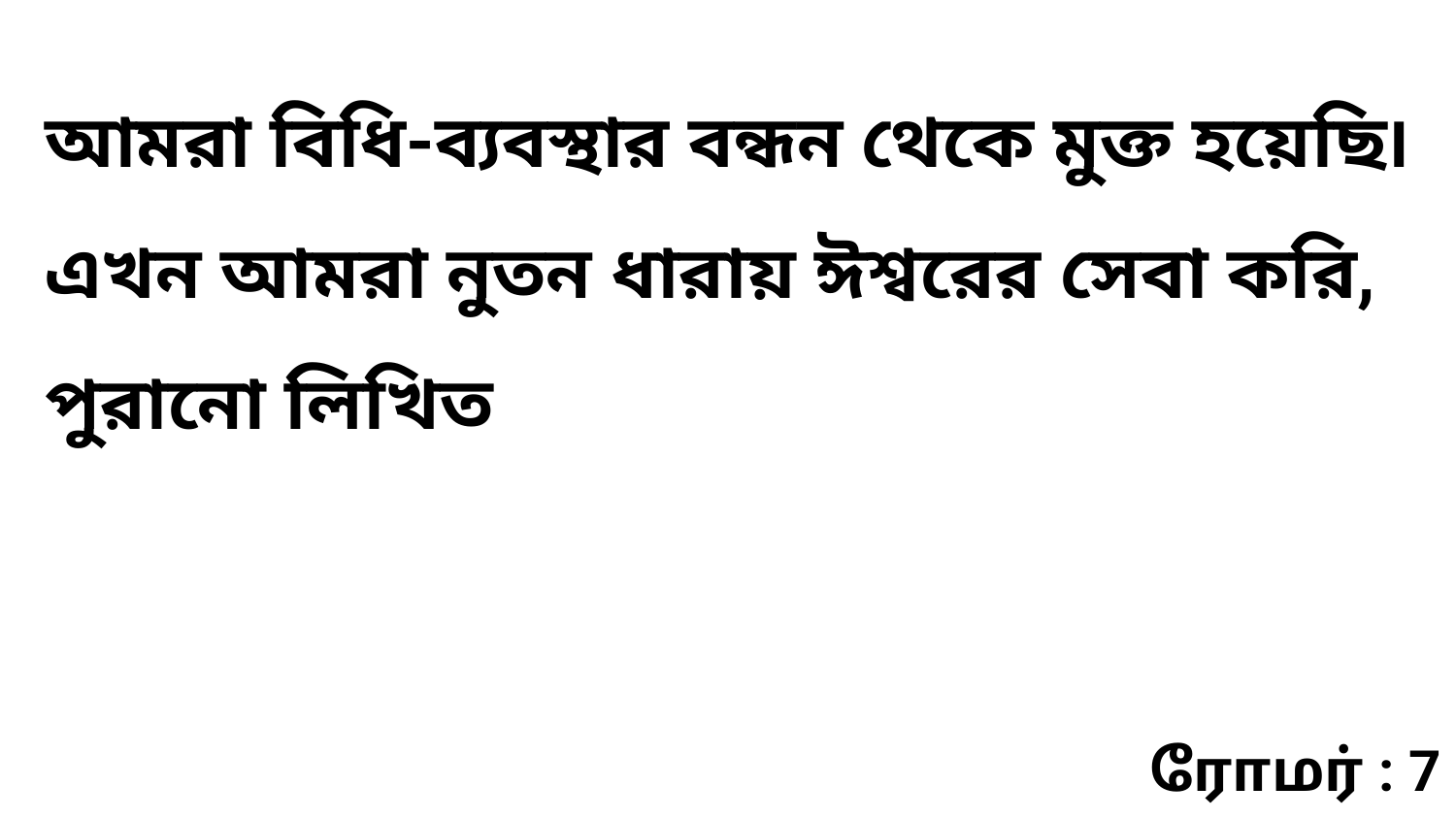

আমরা বিধি-ব্যবস্থার বন্ধন থেকে মুক্ত হয়েছি৷ এখন আমরা নুতন ধারায় ঈশ্বরের সেবা করি, পুরানো লিখিত
ரோமர் : 7